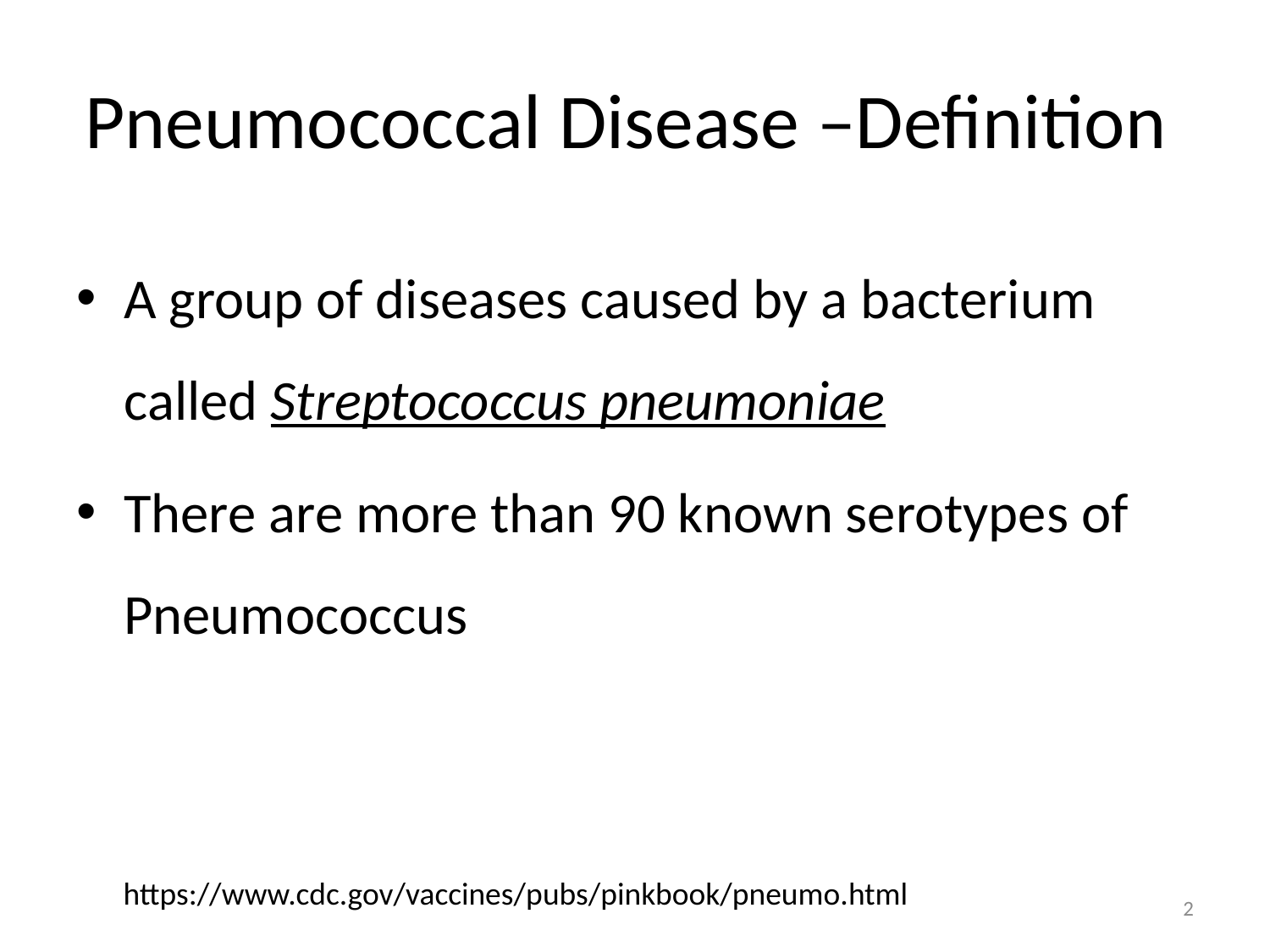

# Pneumococcal Disease –Definition
A group of diseases caused by a bacterium called Streptococcus pneumoniae
There are more than 90 known serotypes of Pneumococcus

https://www.cdc.gov/vaccines/pubs/pinkbook/pneumo.html
2